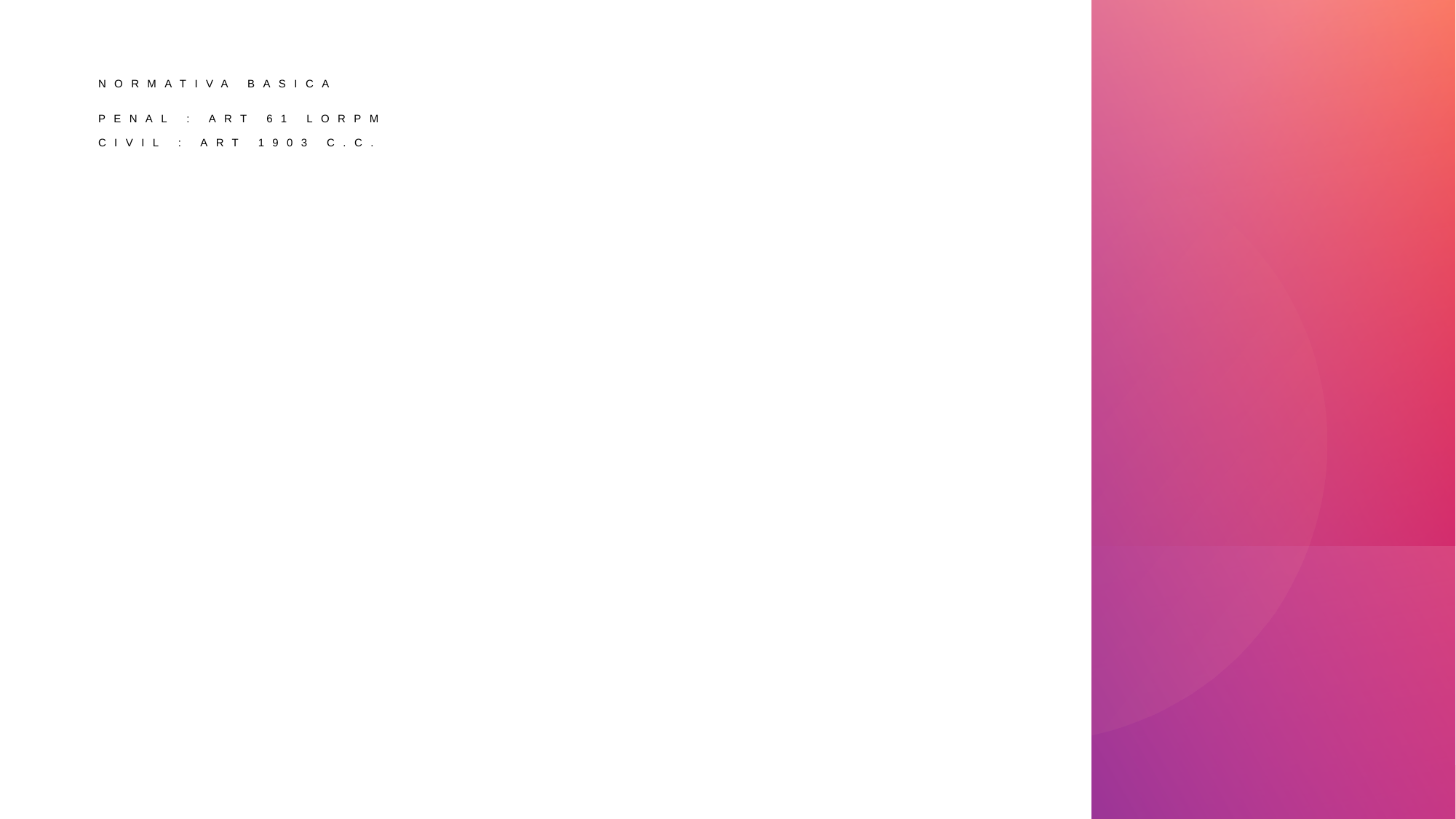

# NORMATIVA BASICA PENAL : Art 61 LORPM civil : art 1903 c.c.